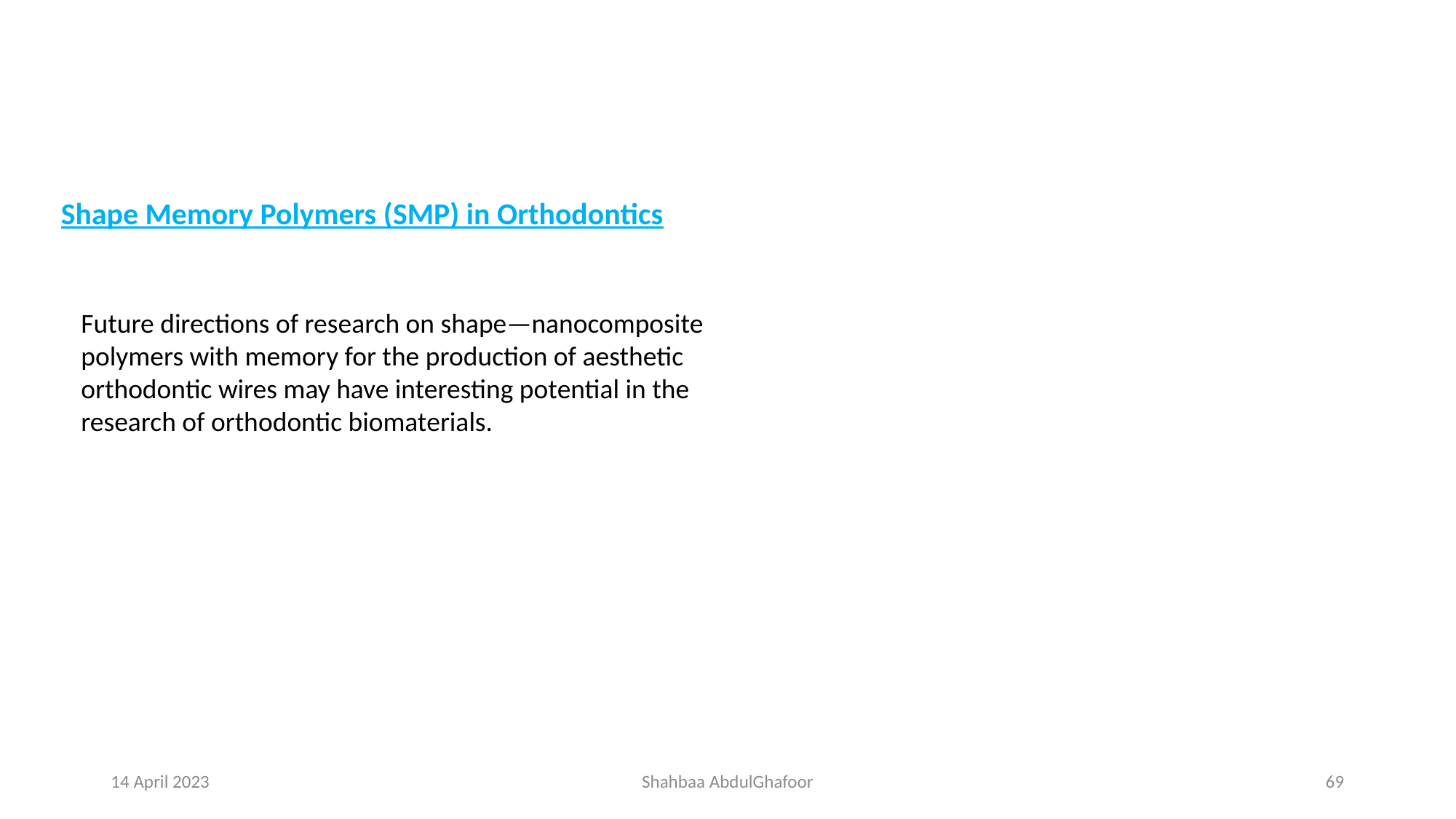

Shape Memory Polymers (SMP) in Orthodontics

Future directions of research on shape—nanocomposite polymers with memory for the production of aesthetic orthodontic wires may have interesting potential in the research of orthodontic biomaterials.
14 April 2023
Shahbaa AbdulGhafoor
69